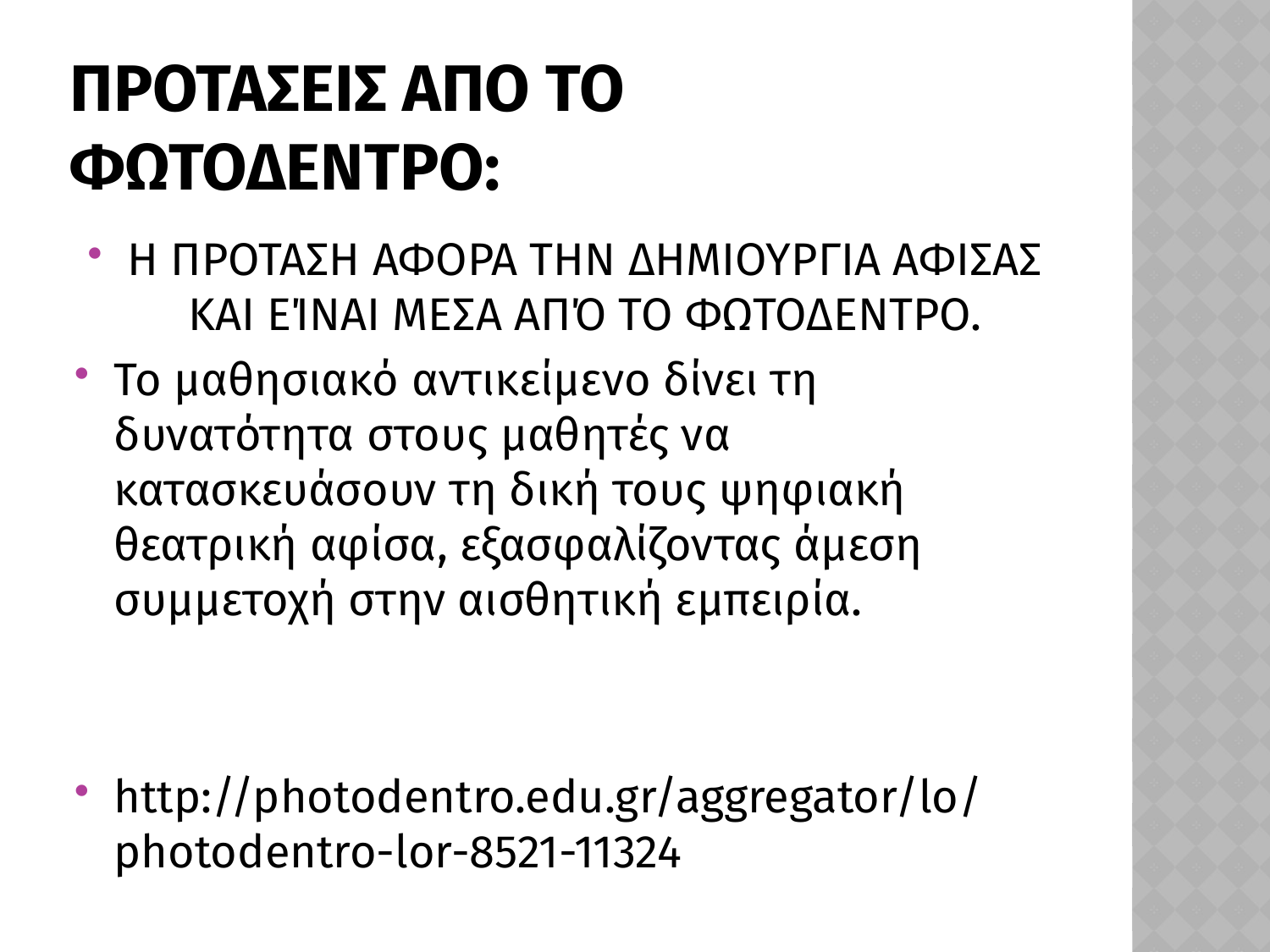

# ΠΡΟΤΑΣΕΙΣ ΑΠΟ ΤΟ ΦΩΤΟΔΕΝΤΡΟ:
Η ΠΡΟΤΑΣΗ ΑΦΟΡΑ ΤΗΝ ΔΗΜΙΟΥΡΓΙΑ ΑΦΙΣΑΣ ΚΑΙ ΕΊΝΑΙ ΜΕΣΑ ΑΠΌ ΤΟ ΦΩΤΟΔΕΝΤΡΟ.
Το μαθησιακό αντικείμενο δίνει τη δυνατότητα στους μαθητές να κατασκευάσουν τη δική τους ψηφιακή θεατρική αφίσα, εξασφαλίζοντας άμεση συμμετοχή στην αισθητική εμπειρία.

http://photodentro.edu.gr/aggregator/lo/photodentro-lor-8521-11324